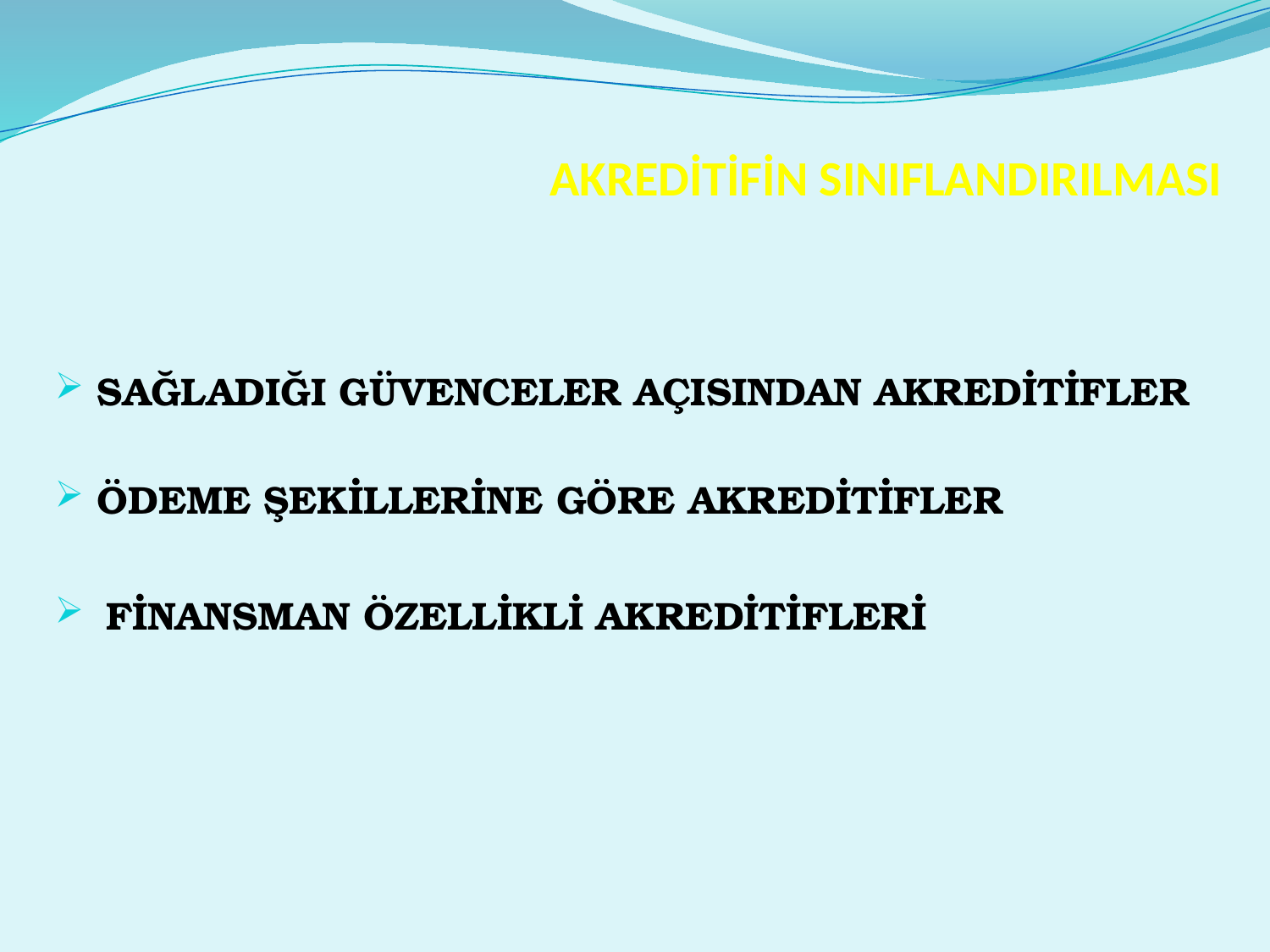

# AKREDİTİFİN SINIFLANDIRILMASI

 SAĞLADIĞI GÜVENCELER AÇISINDAN AKREDİTİFLER

 ÖDEME ŞEKİLLERİNE GÖRE AKREDİTİFLER

  FİNANSMAN ÖZELLİKLİ AKREDİTİFLERİ